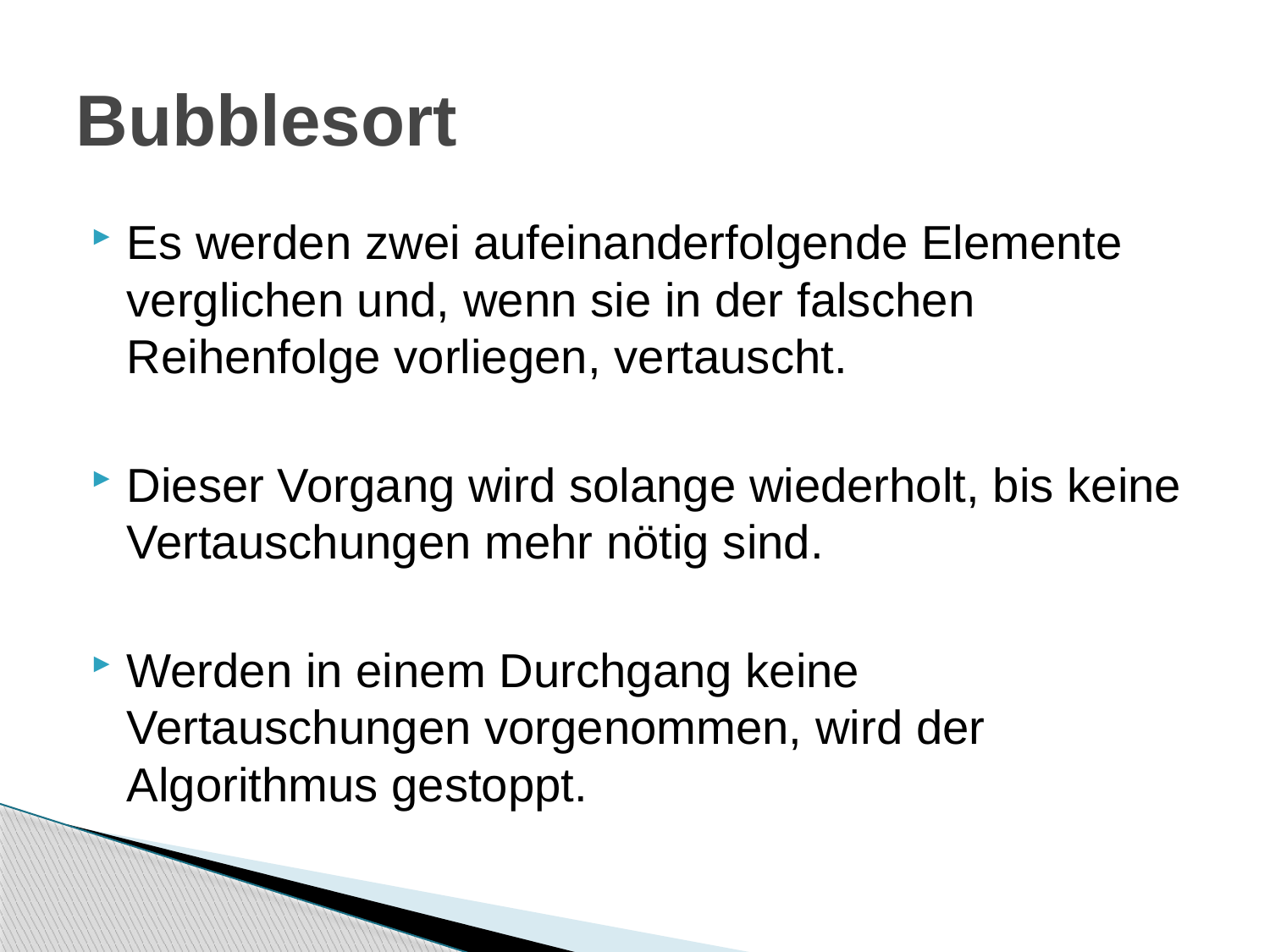

# Bubblesort
Es werden zwei aufeinanderfolgende Elemente verglichen und, wenn sie in der falschen Reihenfolge vorliegen, vertauscht.

Dieser Vorgang wird solange wiederholt, bis keine Vertauschungen mehr nötig sind.

Werden in einem Durchgang keine Vertauschungen vorgenommen, wird der Algorithmus gestoppt.